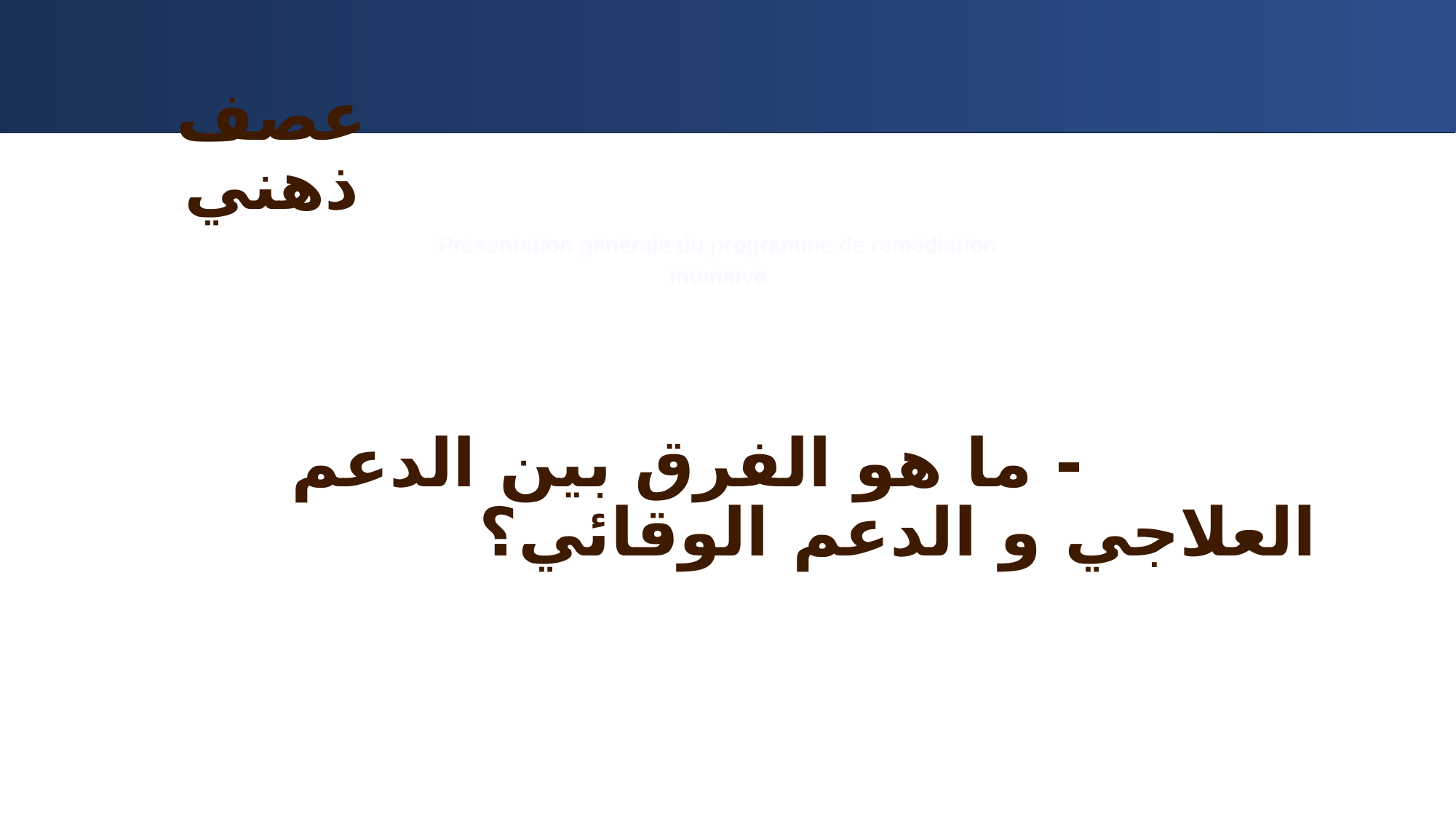

عصف ذهني

Présentation générale du programme de remédiation intensive
          - ما هو الفرق بين الدعم العلاجي و الدعم الوقائي؟